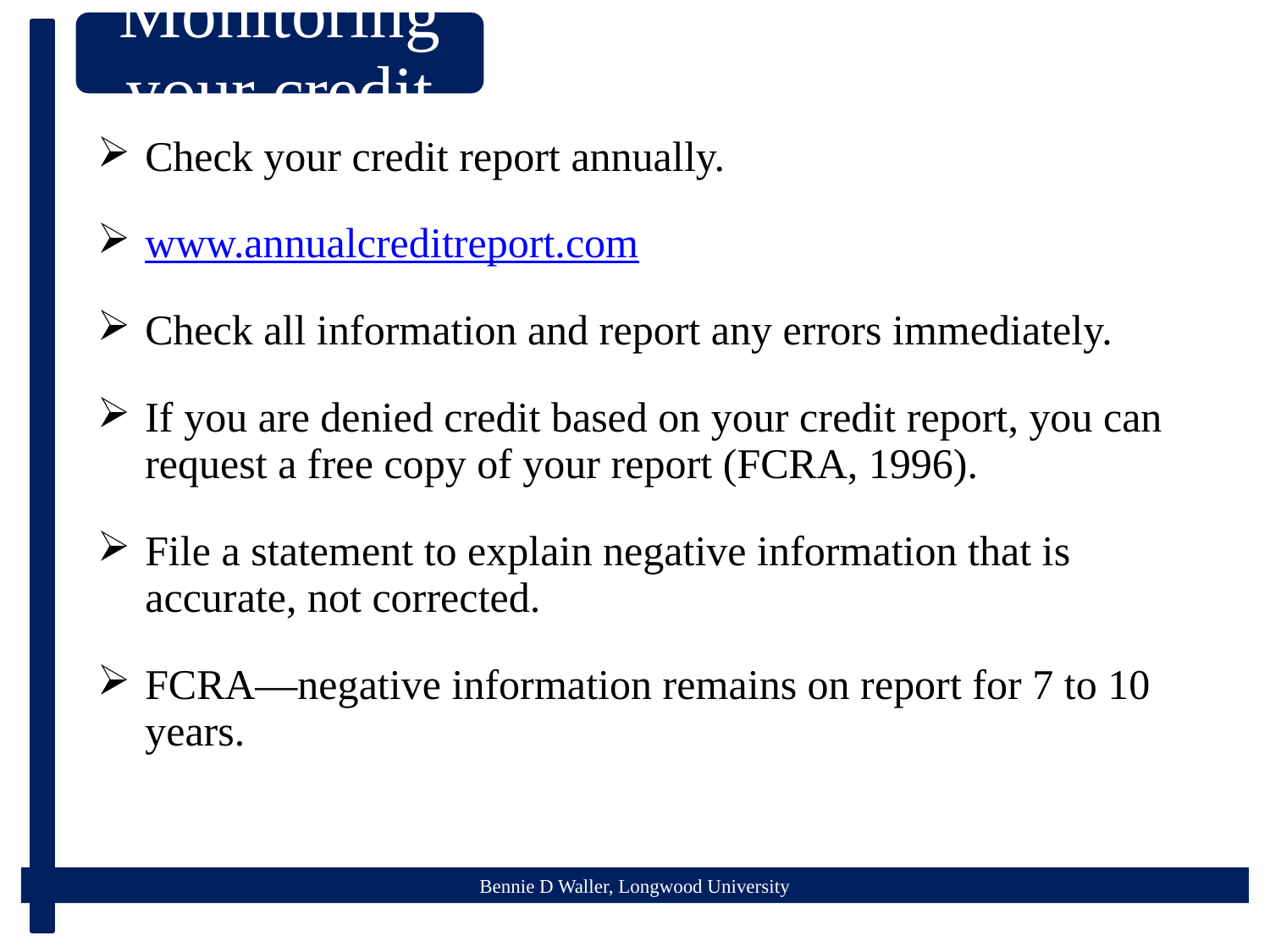

Monitoring your credit
Check your credit report annually.
www.annualcreditreport.com
Check all information and report any errors immediately.
If you are denied credit based on your credit report, you can request a free copy of your report (FCRA, 1996).
File a statement to explain negative information that is accurate, not corrected.
FCRA—negative information remains on report for 7 to 10 years.